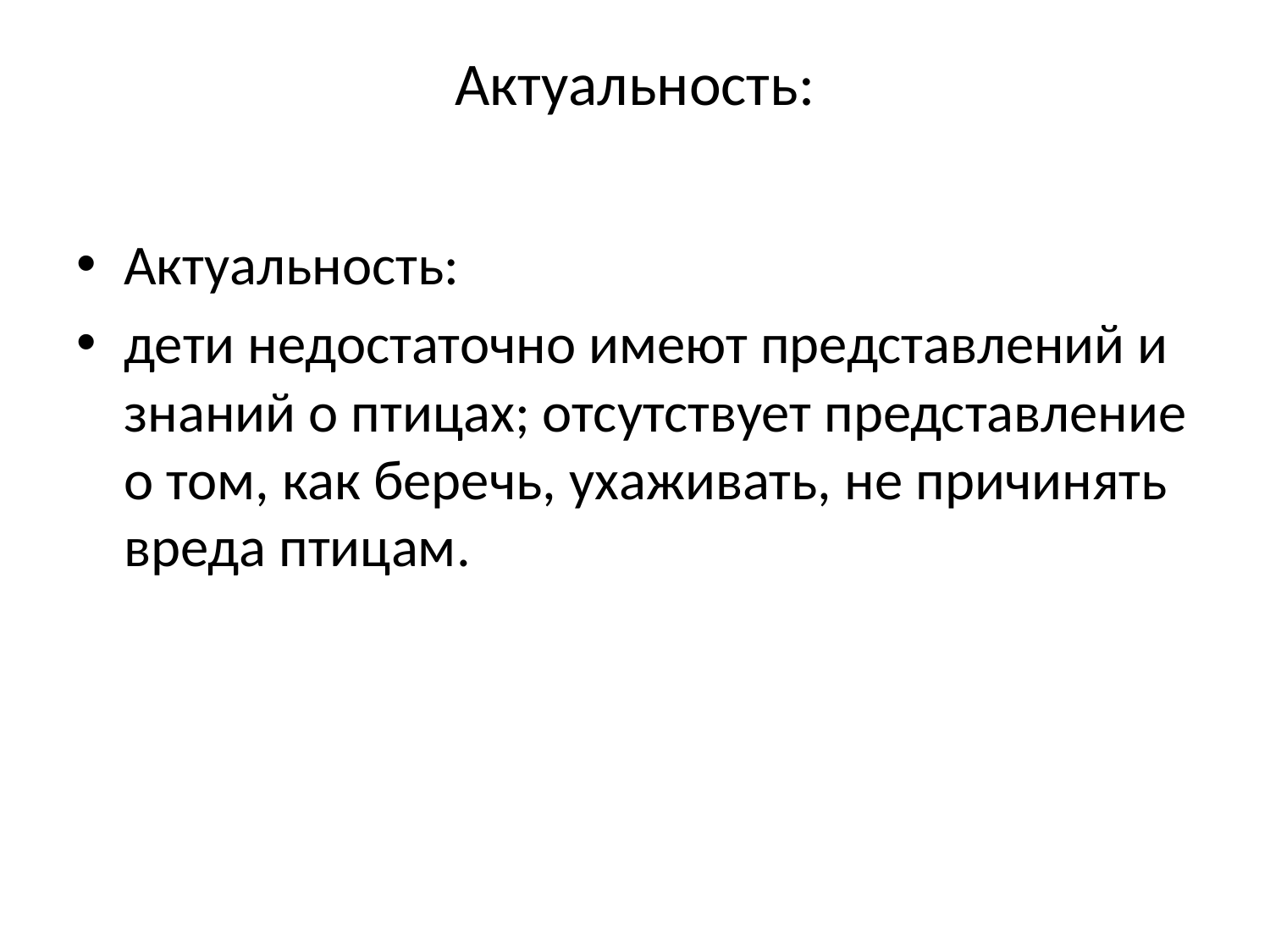

# Актуальность:
Актуальность:
дети недостаточно имеют представлений и знаний о птицах; отсутствует представление о том, как беречь, ухаживать, не причинять вреда птицам.